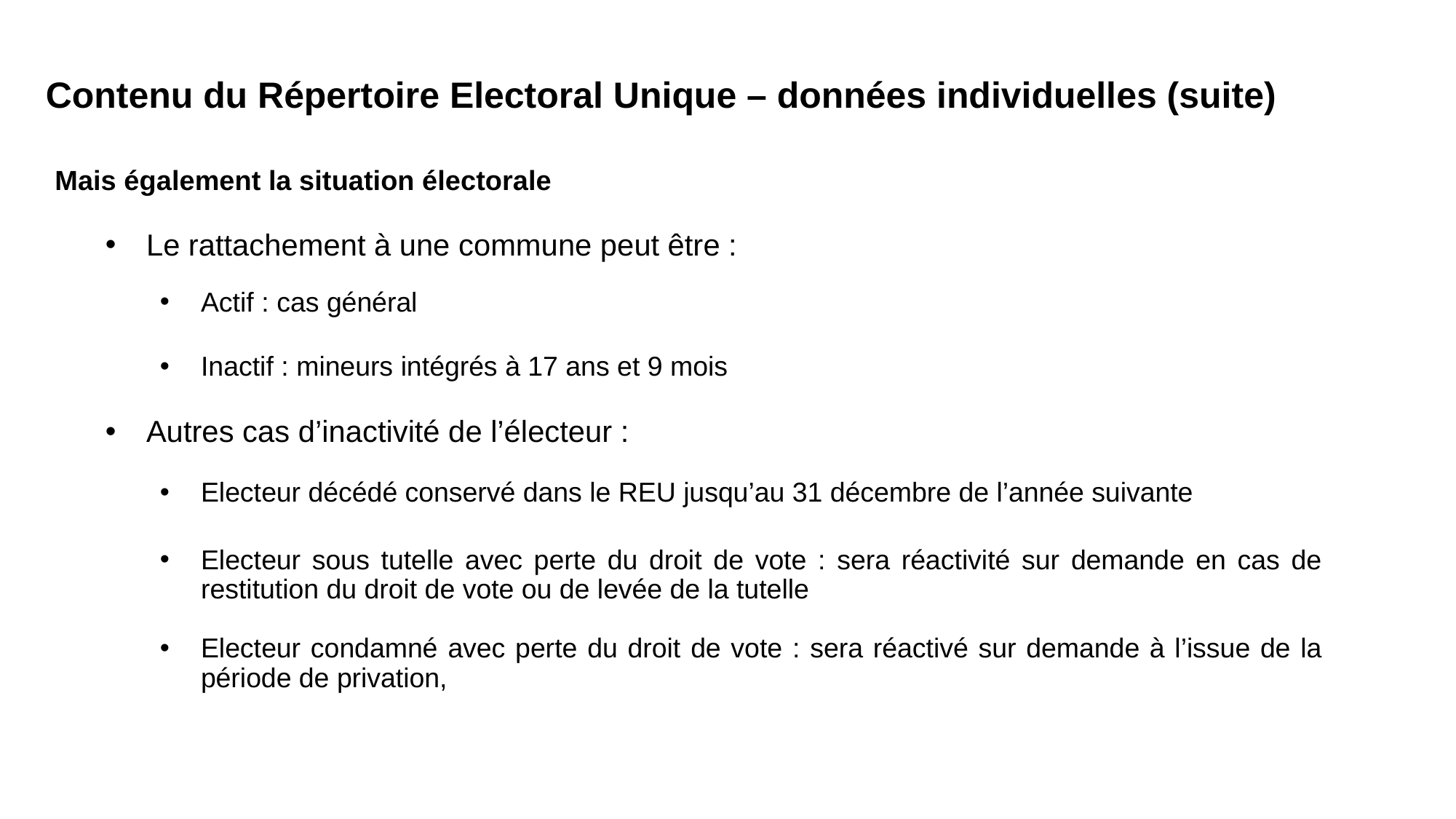

# Contenu du Répertoire Electoral Unique – données individuelles (suite)
Mais également la situation électorale
Le rattachement à une commune peut être :
Actif : cas général
Inactif : mineurs intégrés à 17 ans et 9 mois
Autres cas d’inactivité de l’électeur :
Electeur décédé conservé dans le REU jusqu’au 31 décembre de l’année suivante
Electeur sous tutelle avec perte du droit de vote : sera réactivité sur demande en cas de restitution du droit de vote ou de levée de la tutelle
Electeur condamné avec perte du droit de vote : sera réactivé sur demande à l’issue de la période de privation,